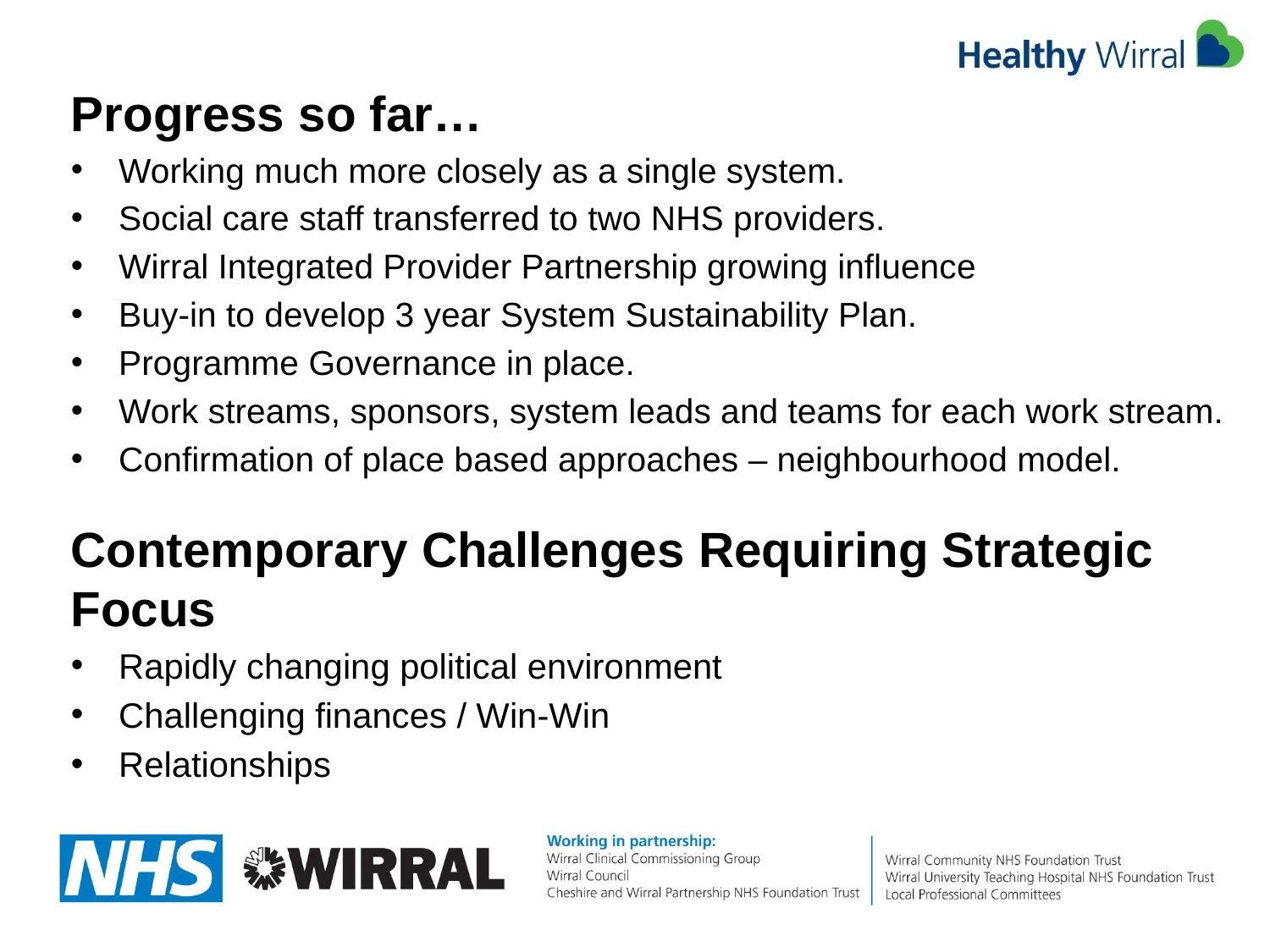

Progress so far…
Working much more closely as a single system.
Social care staff transferred to two NHS providers.
Wirral Integrated Provider Partnership growing influence
Buy-in to develop 3 year System Sustainability Plan.
Programme Governance in place.
Work streams, sponsors, system leads and teams for each work stream.
Confirmation of place based approaches – neighbourhood model.

Contemporary Challenges Requiring Strategic Focus
Rapidly changing political environment
Challenging finances / Win-Win
Relationships